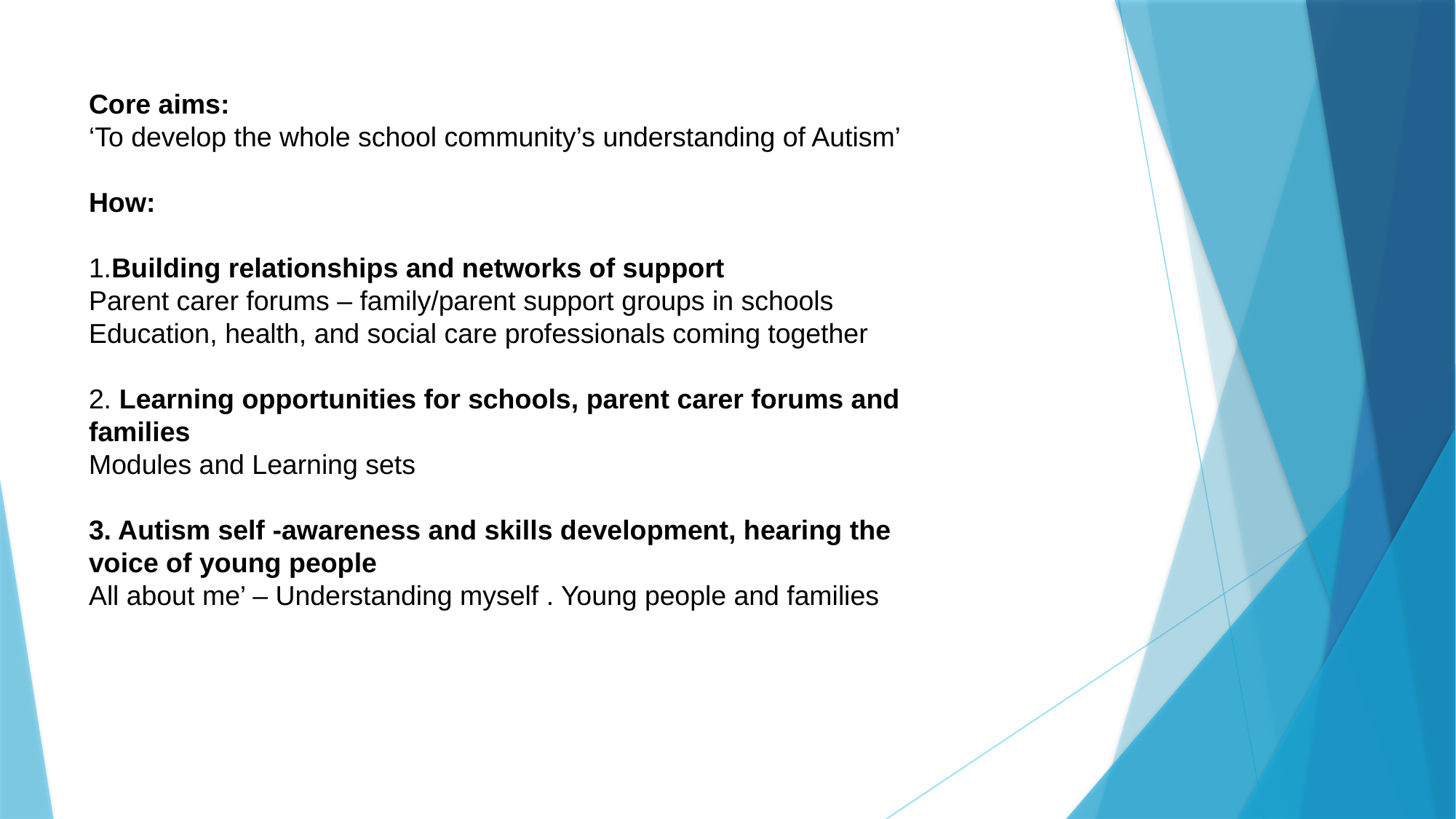

Core aims:
‘To develop the whole school community’s understanding of Autism’

How:

1.Building relationships and networks of support
Parent carer forums – family/parent support groups in schools
Education, health, and social care professionals coming together

2. Learning opportunities for schools, parent carer forums and families
Modules and Learning sets

3. Autism self -awareness and skills development, hearing the voice of young people
All about me’ – Understanding myself . Young people and families